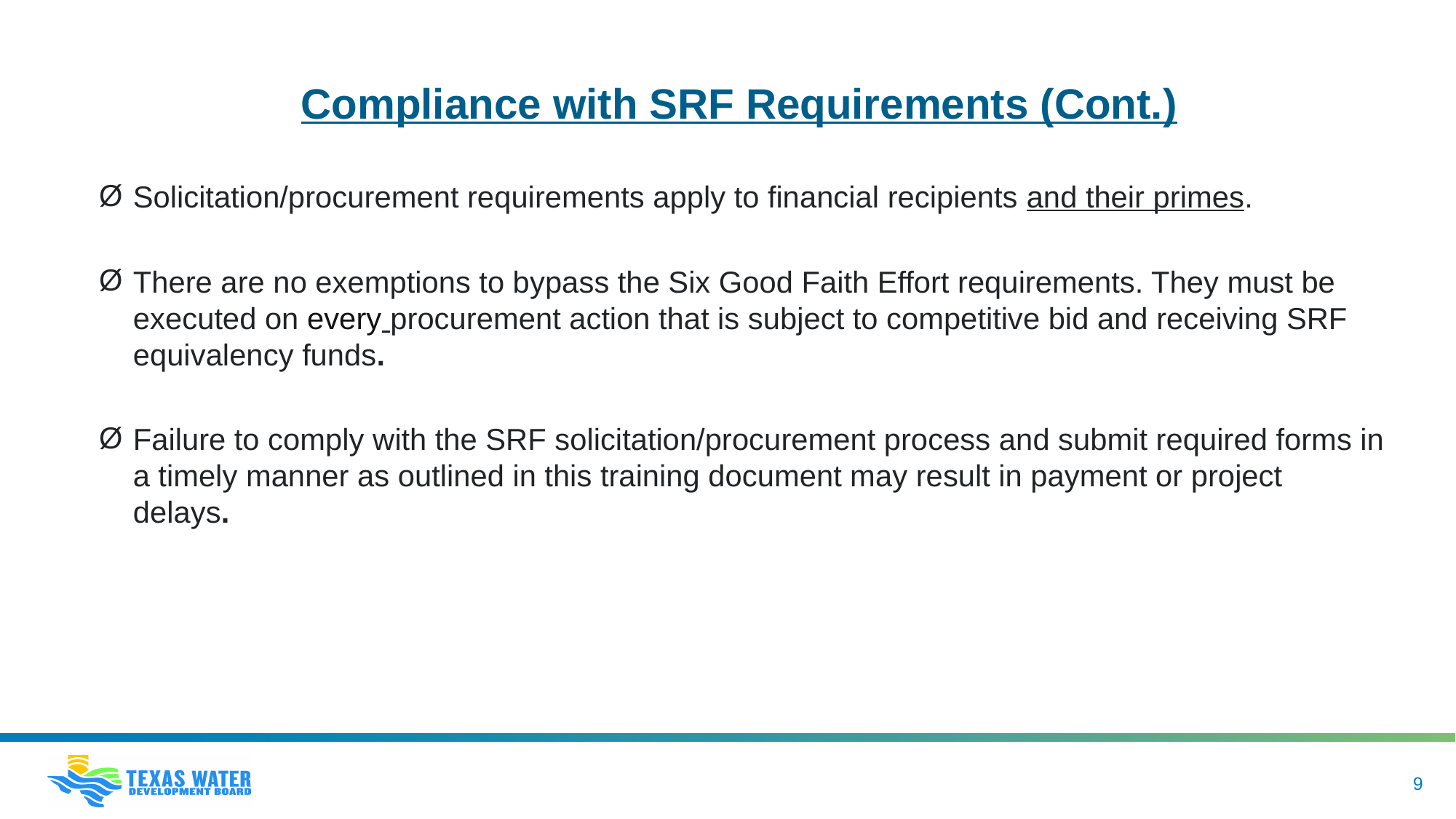

Compliance with SRF Requirements (Cont.)

Solicitation/procurement requirements apply to financial recipients and their primes.

There are no exemptions to bypass the Six Good Faith Effort requirements. They must be executed on every procurement action that is subject to competitive bid and receiving SRF equivalency funds.

Failure to comply with the SRF solicitation/procurement process and submit required forms in a timely manner as outlined in this training document may result in payment or project delays.

9